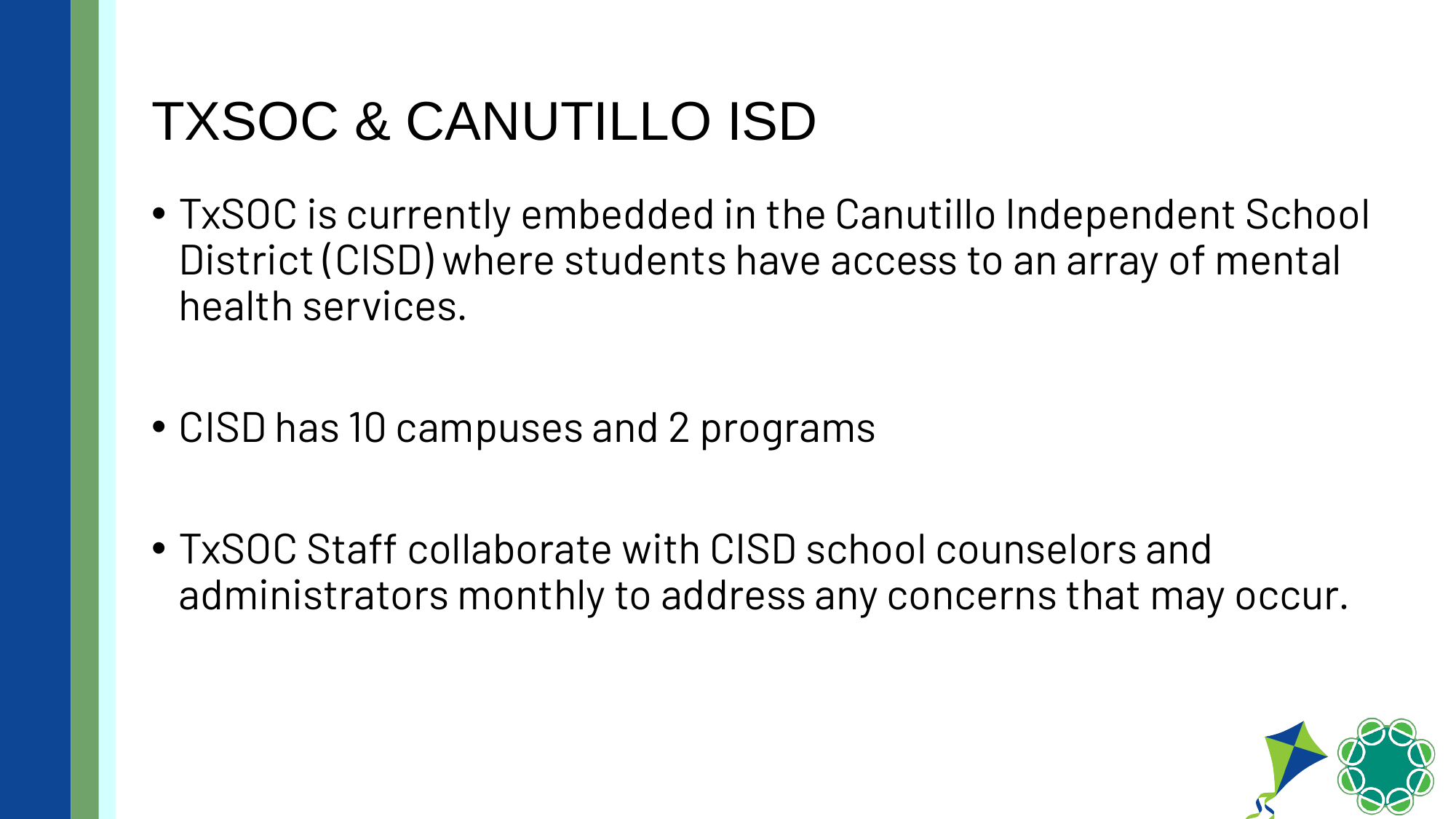

# txsoc & Canutillo isd
TxSOC is currently embedded in the Canutillo Independent School District (CISD) where students have access to an array of mental health services.

CISD has 10 campuses and 2 programs

TxSOC Staff collaborate with CISD school counselors and administrators monthly to address any concerns that may occur.